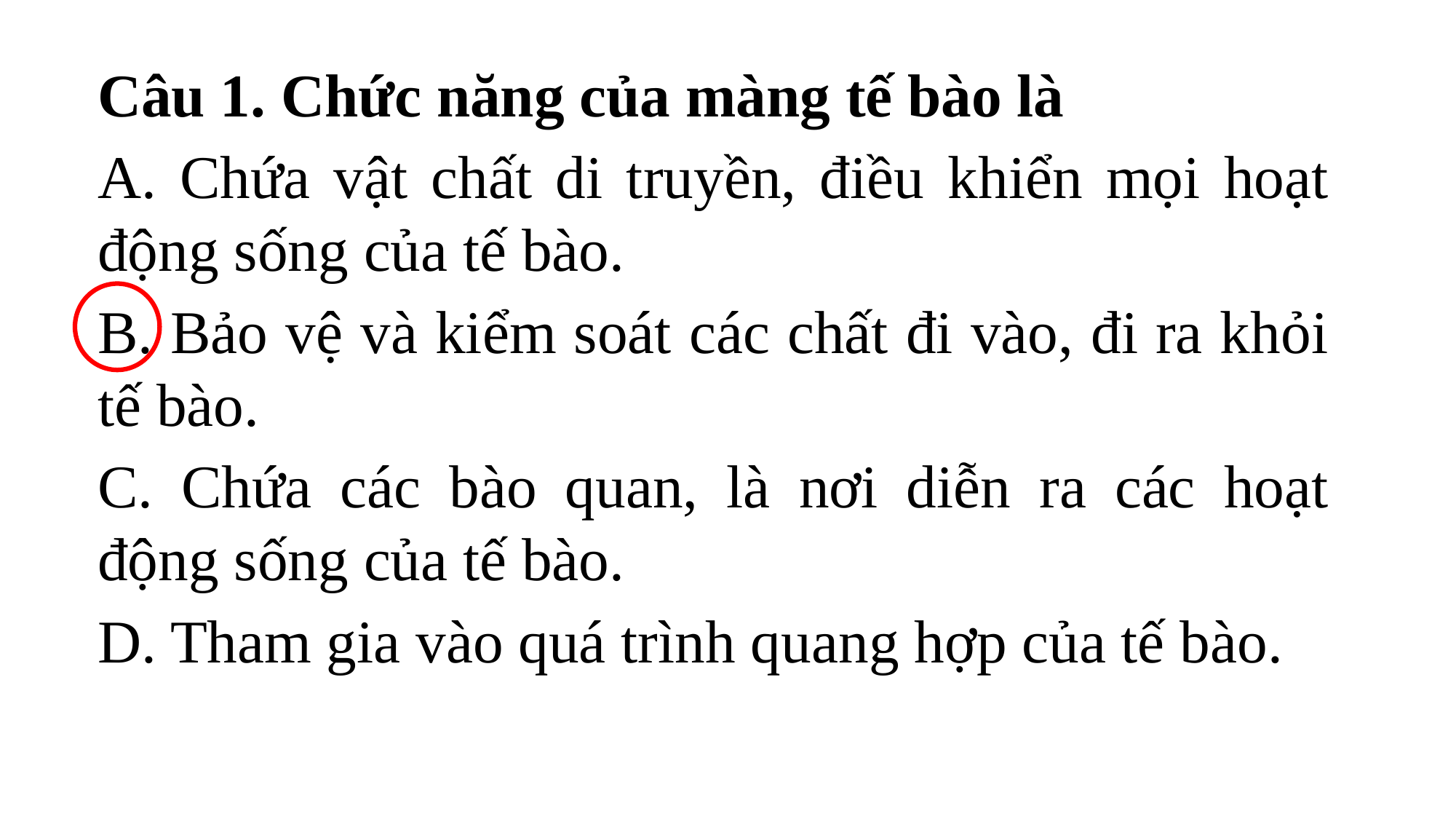

Câu 1. Chức năng của màng tế bào là
A. Chứa vật chất di truyền, điều khiển mọi hoạt động sống của tế bào.
B. Bảo vệ và kiểm soát các chất đi vào, đi ra khỏi tế bào.
C. Chứa các bào quan, là nơi diễn ra các hoạt động sống của tế bào.
D. Tham gia vào quá trình quang hợp của tế bào.